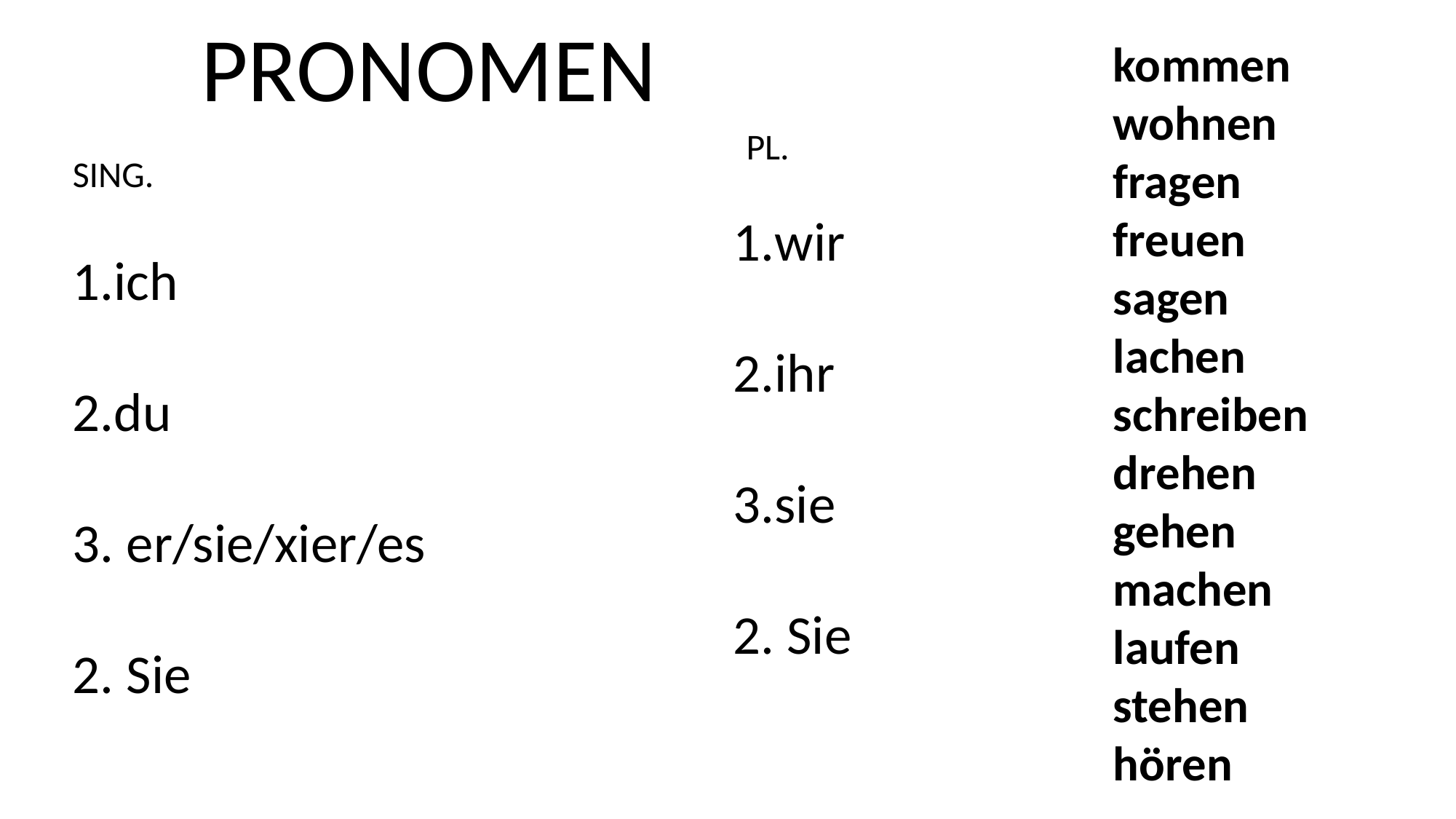

PRONOMEN
kommen
wohnen
fragen
freuen
sagen
lachen
schreiben
drehen
gehen
machen
laufen
stehen
hören

PL.
SING.
wir

ihr

sie

2. Sie
ich

du

3. er/sie/xier/es

2. Sie